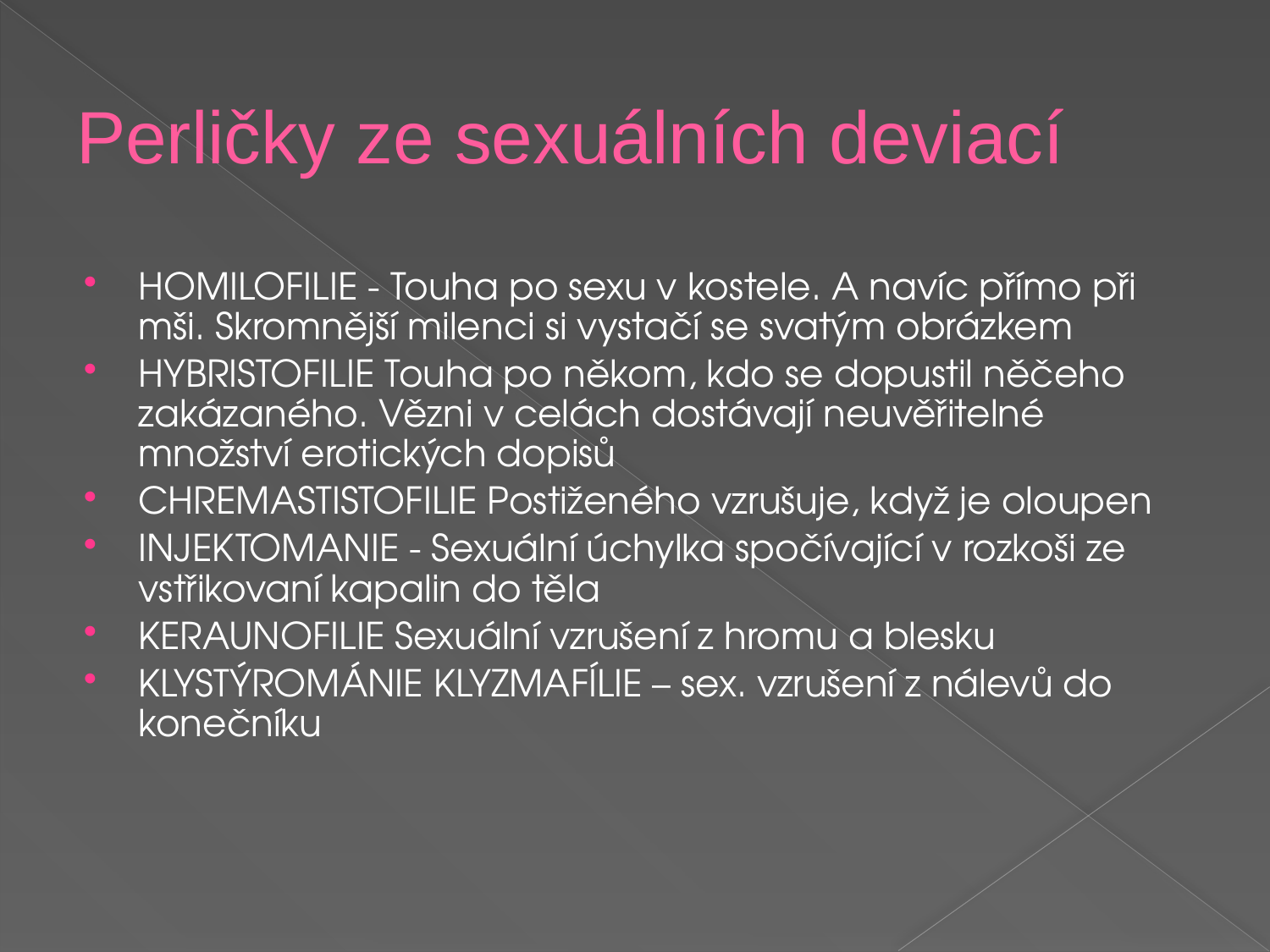

Perličky ze sexuálních deviací
HOMILOFILIE - Touha po sexu v kostele. A navíc přímo při mši. Skromnější milenci si vystačí se svatým obrázkem
HYBRISTOFILIE Touha po někom, kdo se dopustil něčeho zakázaného. Vězni v celách dostávají neuvěřitelné množství erotických dopisů
CHREMASTISTOFILIE Postiženého vzrušuje, když je oloupen
INJEKTOMANIE - Sexuální úchylka spočívající v rozkoši ze vstřikovaní kapalin do těla
KERAUNOFILIE Sexuální vzrušení z hromu a blesku
KLYSTÝROMÁNIE KLYZMAFÍLIE – sex. vzrušení z nálevů do konečníku